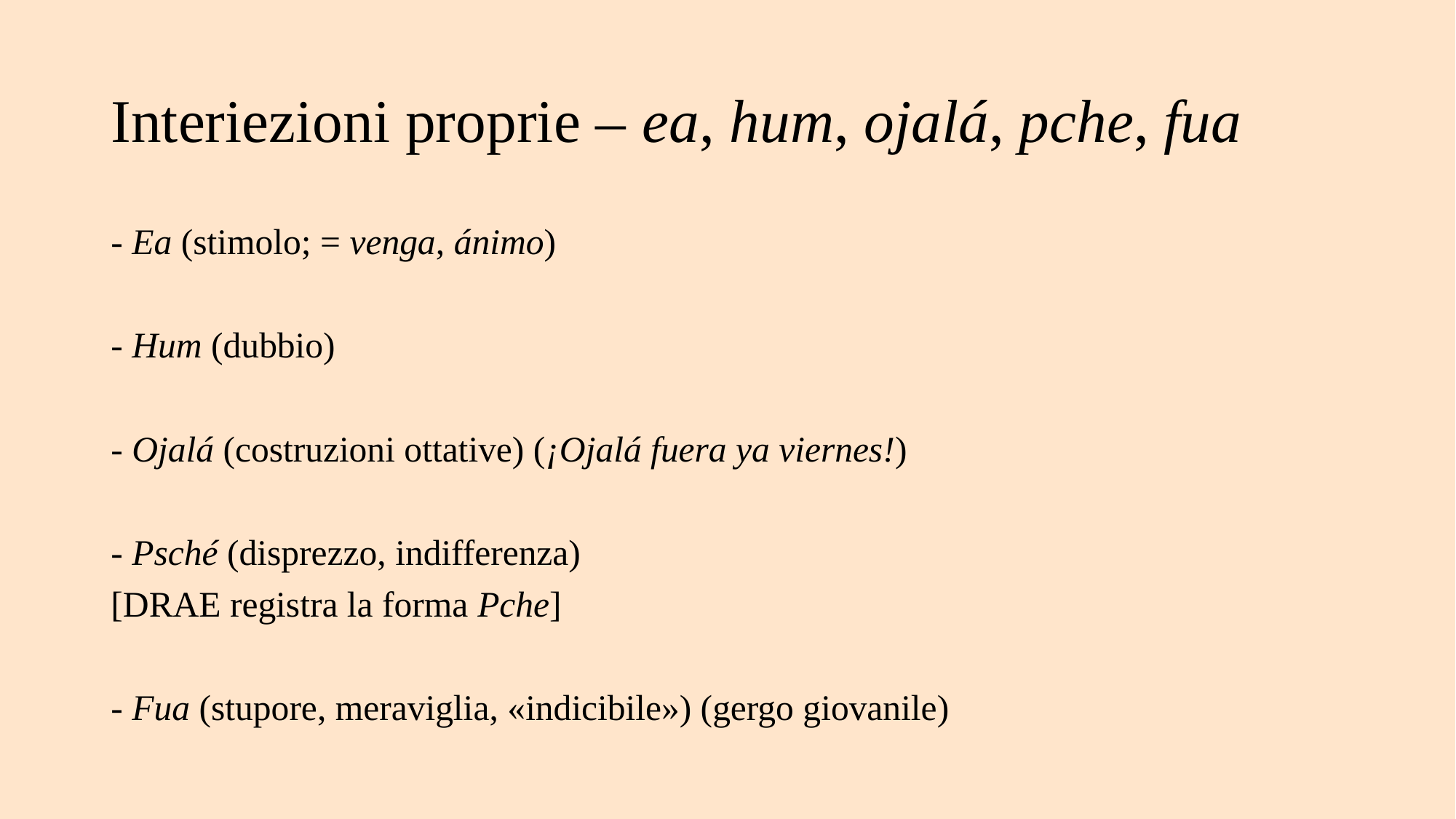

# Interiezioni proprie – ea, hum, ojalá, pche, fua
- Ea (stimolo; = venga, ánimo)

- Hum (dubbio)

- Ojalá (costruzioni ottative) (¡Ojalá fuera ya viernes!)

- Psché (disprezzo, indifferenza)
[DRAE registra la forma Pche]

- Fua (stupore, meraviglia, «indicibile») (gergo giovanile)